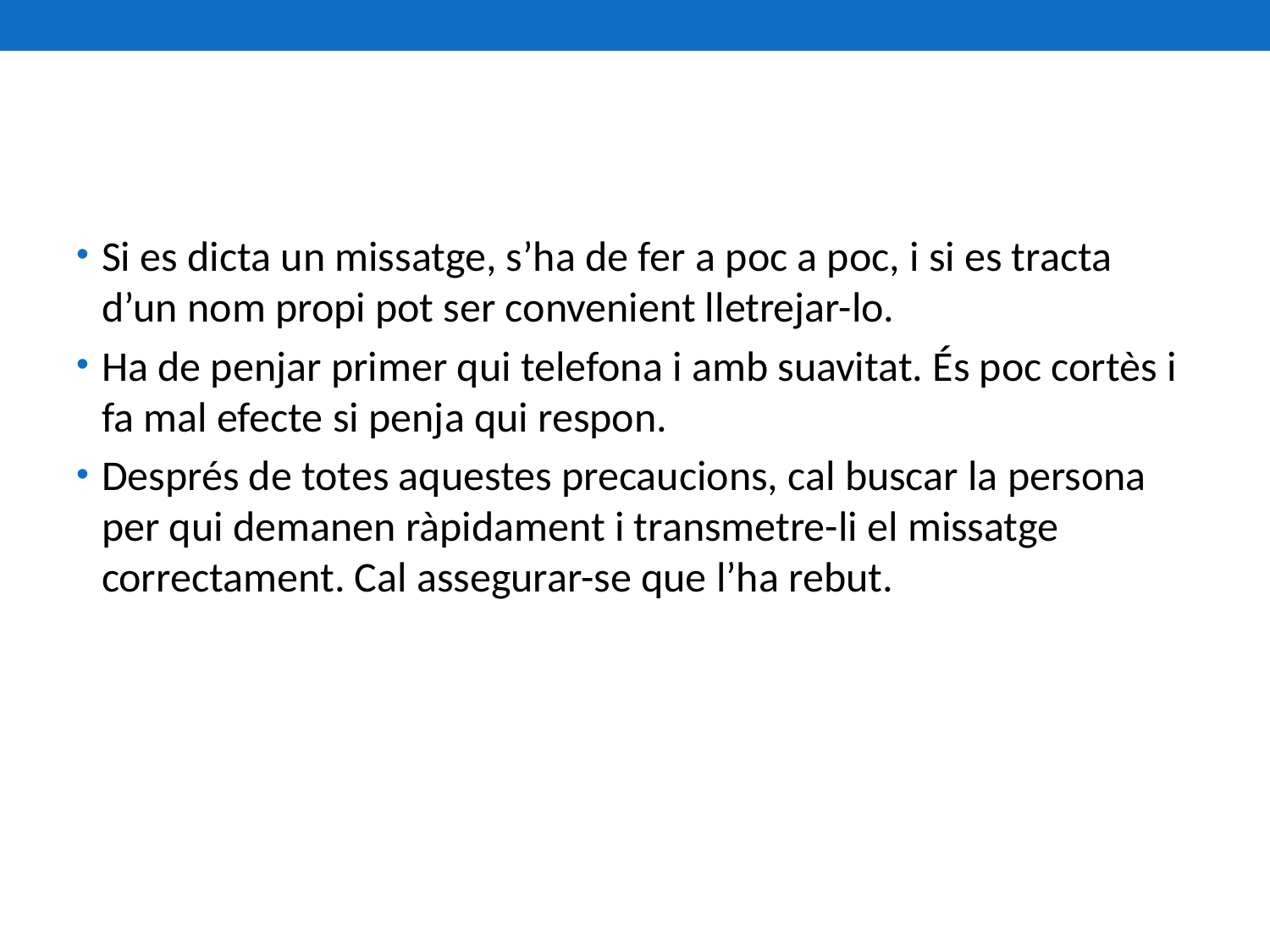

Si es dicta un missatge, s’ha de fer a poc a poc, i si es tracta d’un nom propi pot ser convenient lletrejar-lo.
Ha de penjar primer qui telefona i amb suavitat. És poc cortès i fa mal efecte si penja qui respon.
Després de totes aquestes precaucions, cal buscar la persona per qui demanen ràpidament i transmetre-li el missatge correctament. Cal assegurar-se que l’ha rebut.